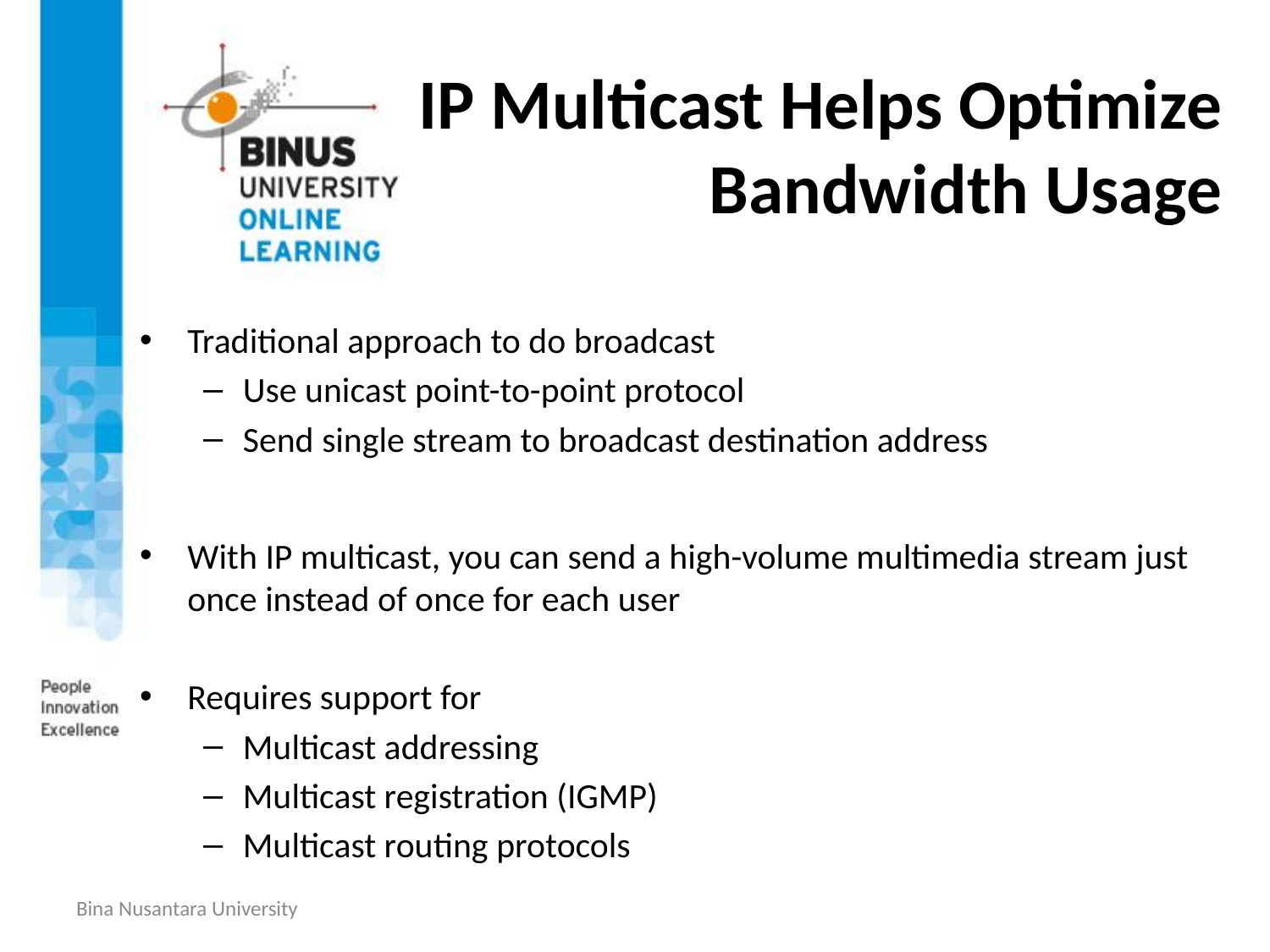

# IP Multicast Helps Optimize Bandwidth Usage
Traditional approach to do broadcast
Use unicast point-to-point protocol
Send single stream to broadcast destination address

With IP multicast, you can send a high-volume multimedia stream just once instead of once for each user

Requires support for
Multicast addressing
Multicast registration (IGMP)
Multicast routing protocols

Bina Nusantara University